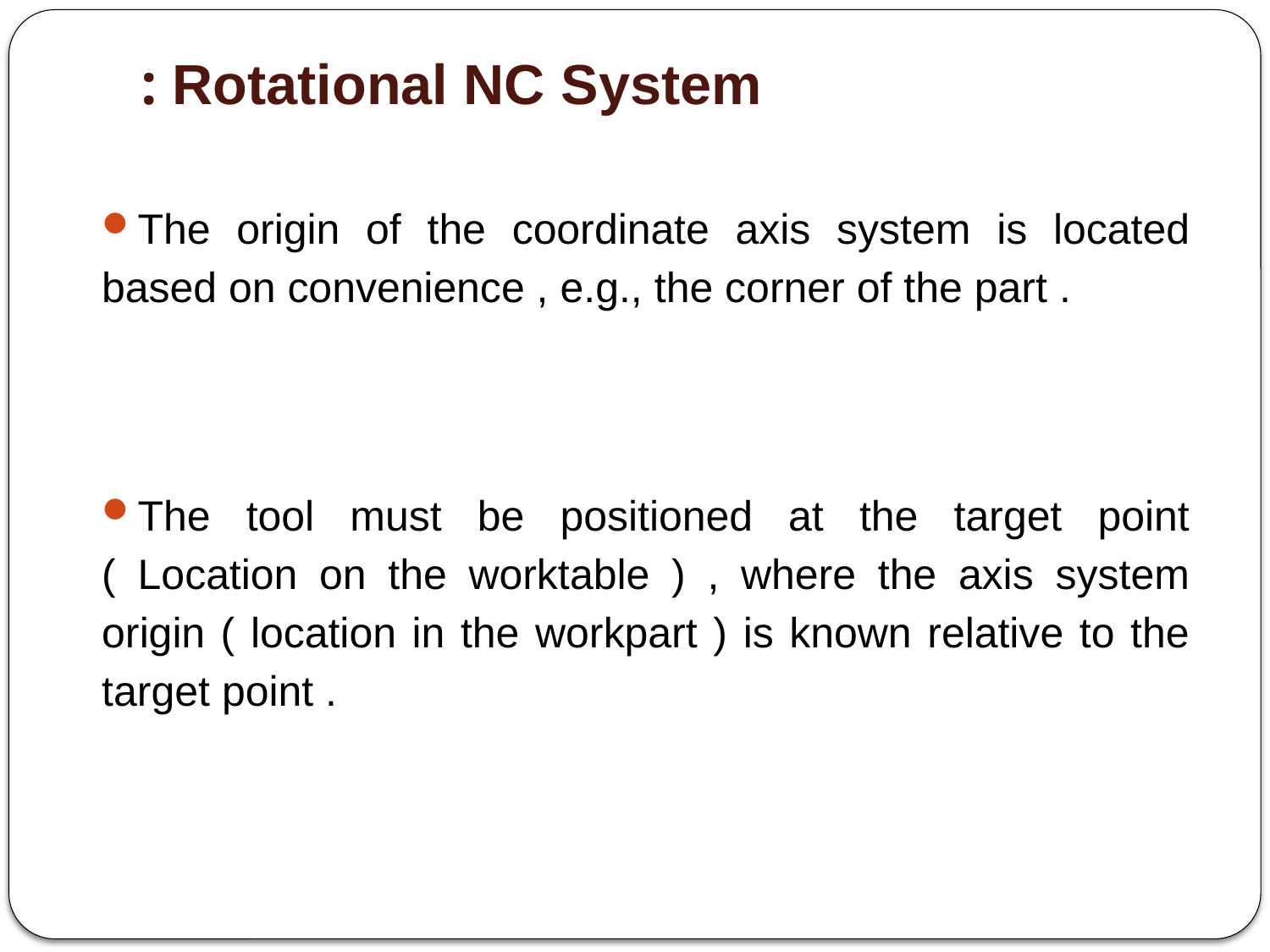

# Rotational NC System :
The origin of the coordinate axis system is located based on convenience , e.g., the corner of the part .

The tool must be positioned at the target point ( Location on the worktable ) , where the axis system origin ( location in the workpart ) is known relative to the target point .